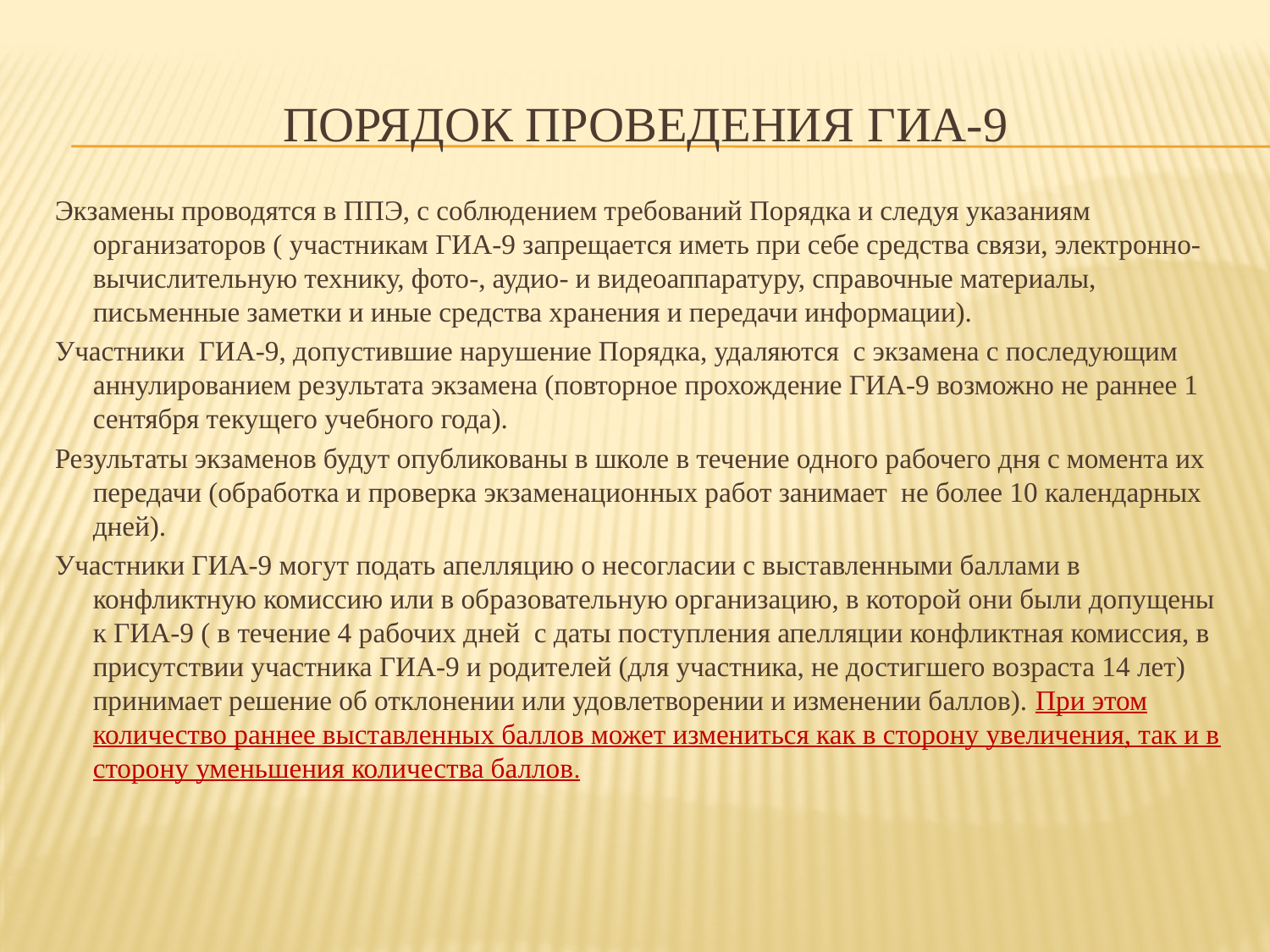

# Порядок проведения ГИА-9
Экзамены проводятся в ППЭ, с соблюдением требований Порядка и следуя указаниям организаторов ( участникам ГИА-9 запрещается иметь при себе средства связи, электронно-вычислительную технику, фото-, аудио- и видеоаппаратуру, справочные материалы, письменные заметки и иные средства хранения и передачи информации).
Участники  ГИА-9, допустившие нарушение Порядка, удаляются  с экзамена с последующим аннулированием результата экзамена (повторное прохождение ГИА-9 возможно не раннее 1 сентября текущего учебного года).
Результаты экзаменов будут опубликованы в школе в течение одного рабочего дня с момента их передачи (обработка и проверка экзаменационных работ занимает  не более 10 календарных дней).
Участники ГИА-9 могут подать апелляцию о несогласии с выставленными баллами в конфликтную комиссию или в образовательную организацию, в которой они были допущены к ГИА-9 ( в течение 4 рабочих дней  с даты поступления апелляции конфликтная комиссия, в присутствии участника ГИА-9 и родителей (для участника, не достигшего возраста 14 лет)  принимает решение об отклонении или удовлетворении и изменении баллов). При этом количество раннее выставленных баллов может измениться как в сторону увеличения, так и в сторону уменьшения количества баллов.